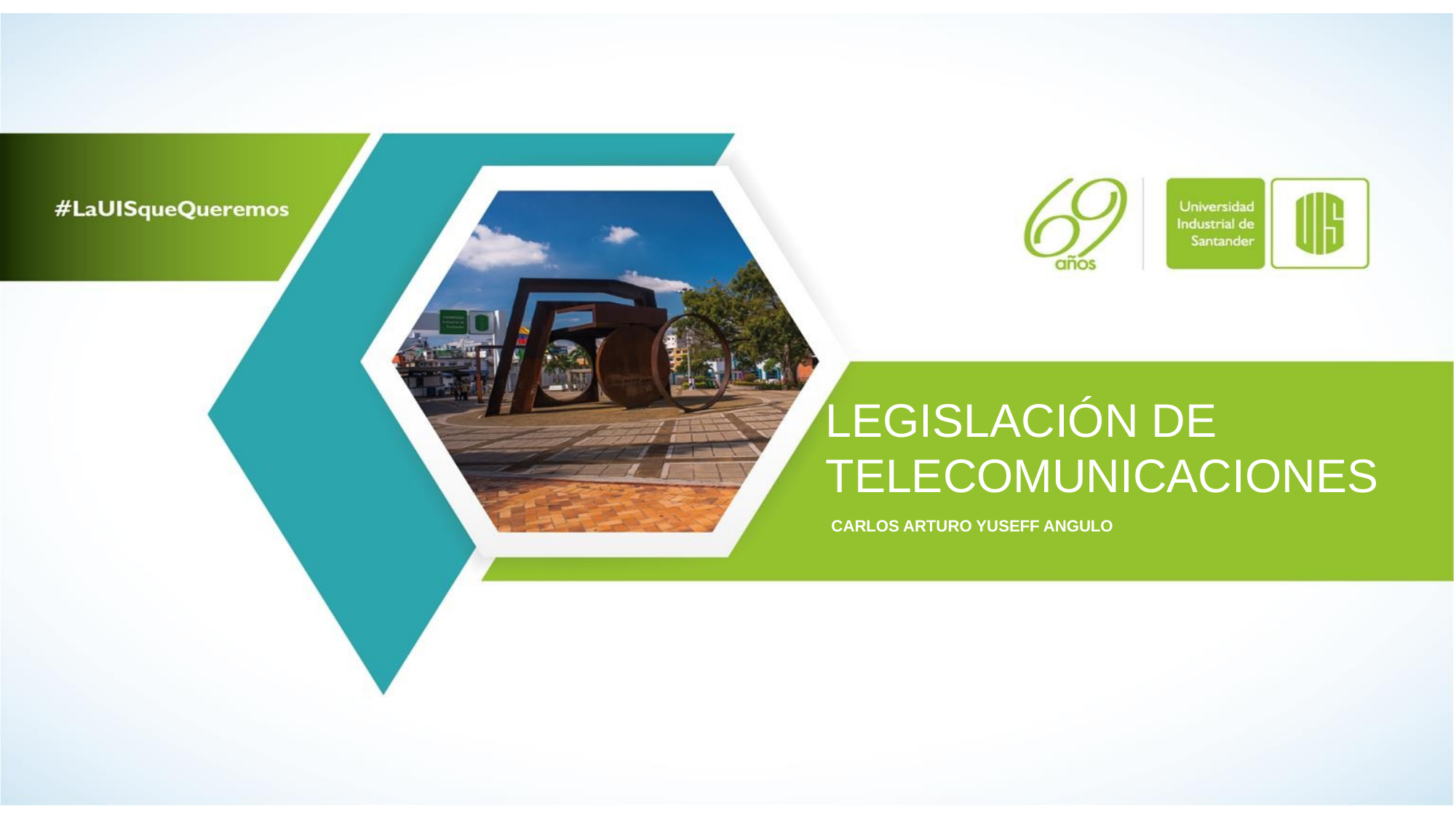

LEGISLACIÓN DE TELECOMUNICACIONES
CARLOS ARTURO YUSEFF ANGULO
Nombre UAA
Fuente: Humanst521 BT en negrilla,
tamaño de 25 pts en color blanco.